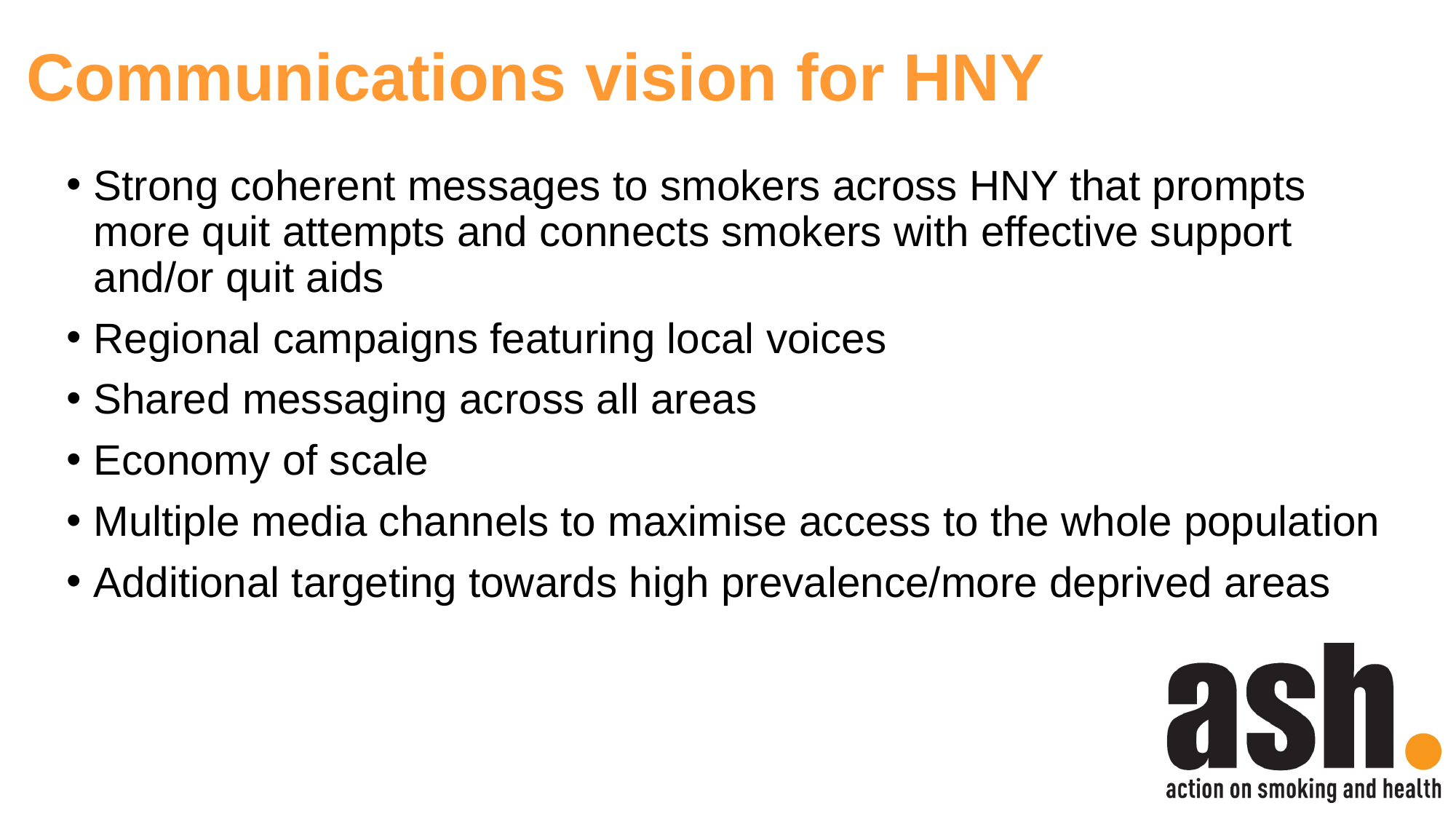

# Communications vision for HNY
Strong coherent messages to smokers across HNY that prompts more quit attempts and connects smokers with effective support and/or quit aids
Regional campaigns featuring local voices
Shared messaging across all areas
Economy of scale
Multiple media channels to maximise access to the whole population
Additional targeting towards high prevalence/more deprived areas